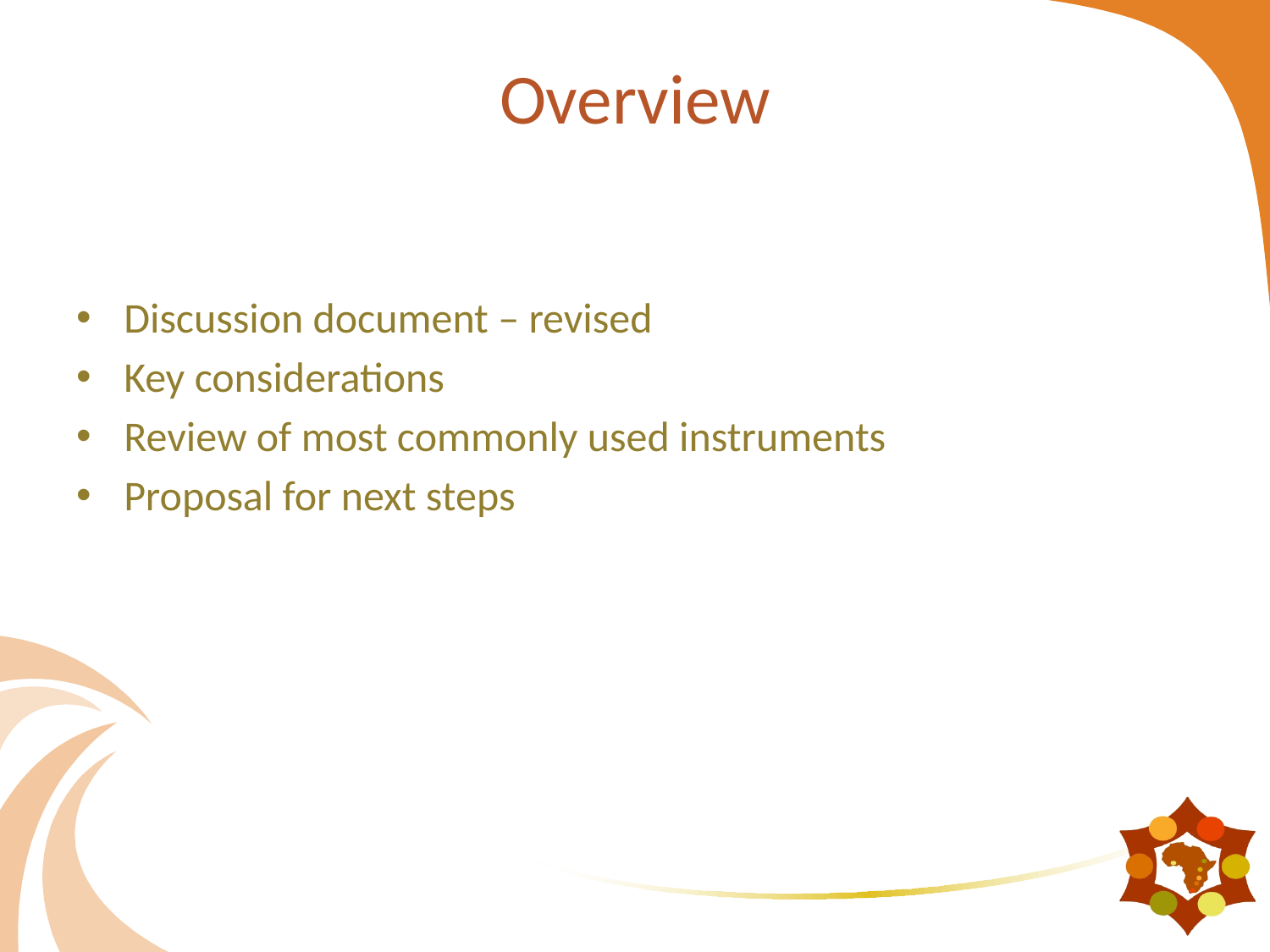

# Overview

Discussion document – revised
Key considerations
Review of most commonly used instruments
Proposal for next steps